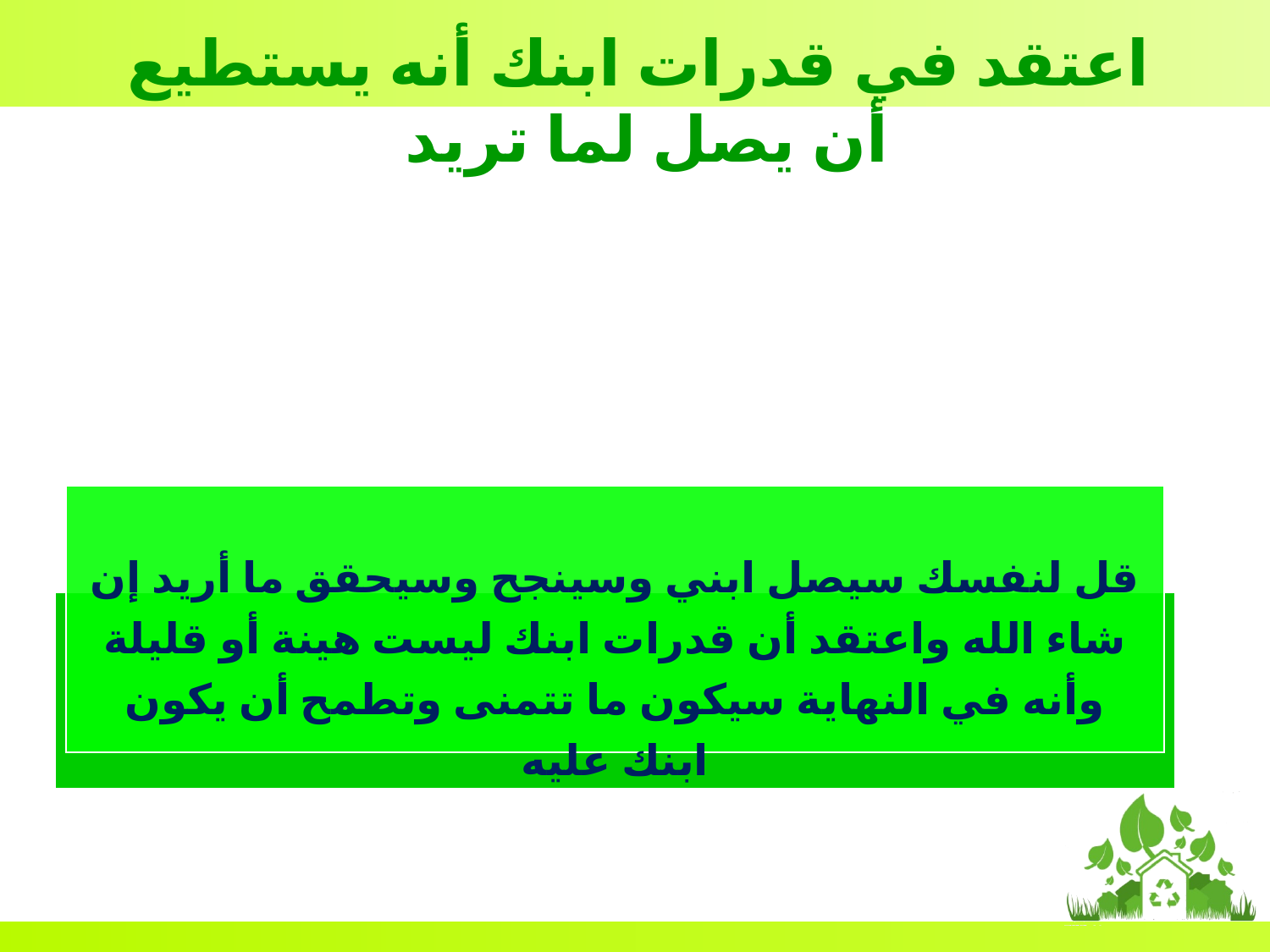

اعتقد في قدرات ابنك أنه يستطيع أن يصل لما تريد

قل لنفسك سيصل ابني وسينجح وسيحقق ما أريد إن شاء الله واعتقد أن قدرات ابنك ليست هينة أو قليلة وأنه في النهاية سيكون ما تتمنى وتطمح أن يكون ابنك عليه